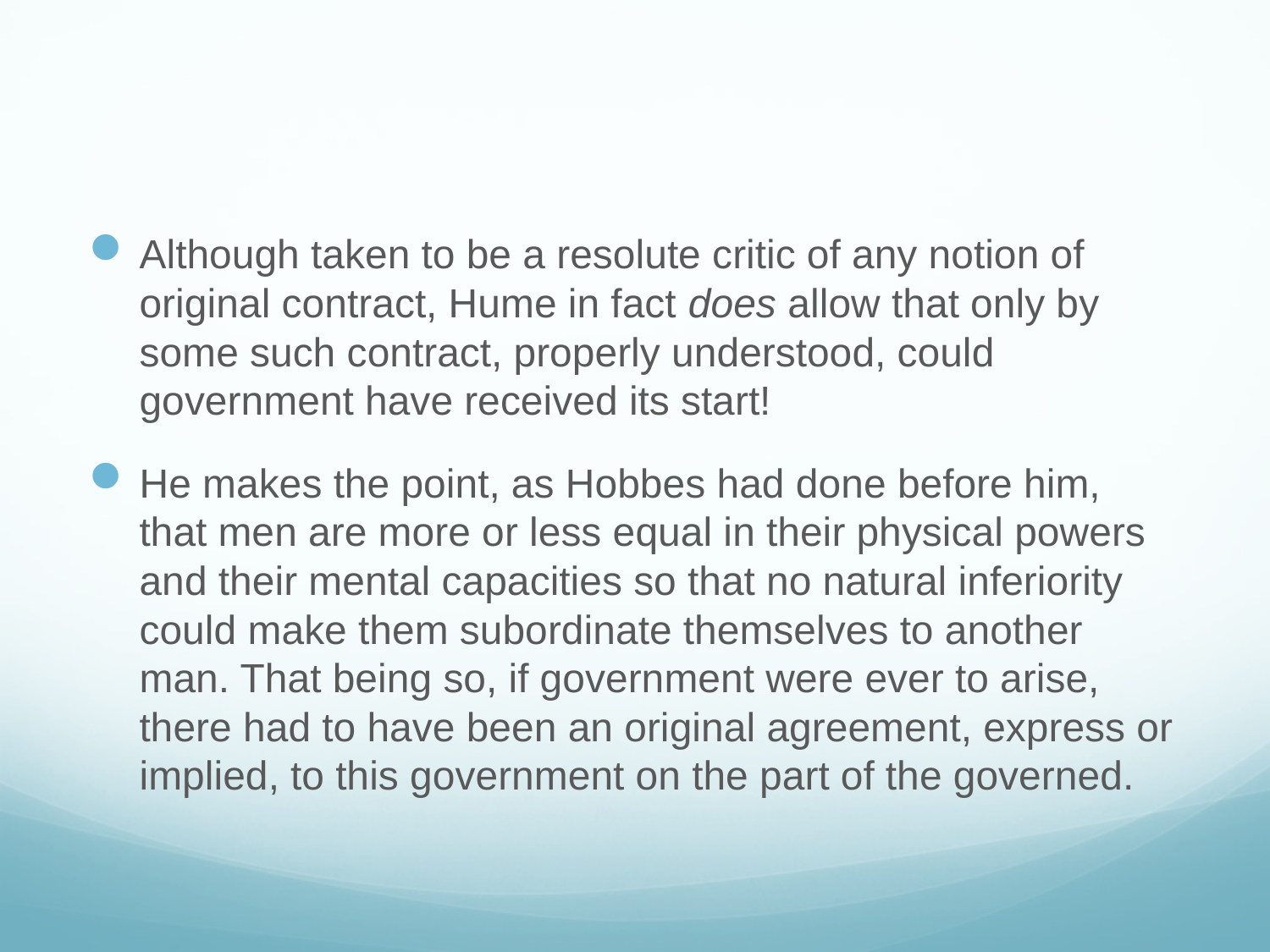

#
Although taken to be a resolute critic of any notion of original contract, Hume in fact does allow that only by some such contract, properly understood, could government have received its start!
He makes the point, as Hobbes had done before him, that men are more or less equal in their physical powers and their mental capacities so that no natural inferiority could make them subordinate themselves to another man. That being so, if government were ever to arise, there had to have been an original agreement, express or implied, to this government on the part of the governed.